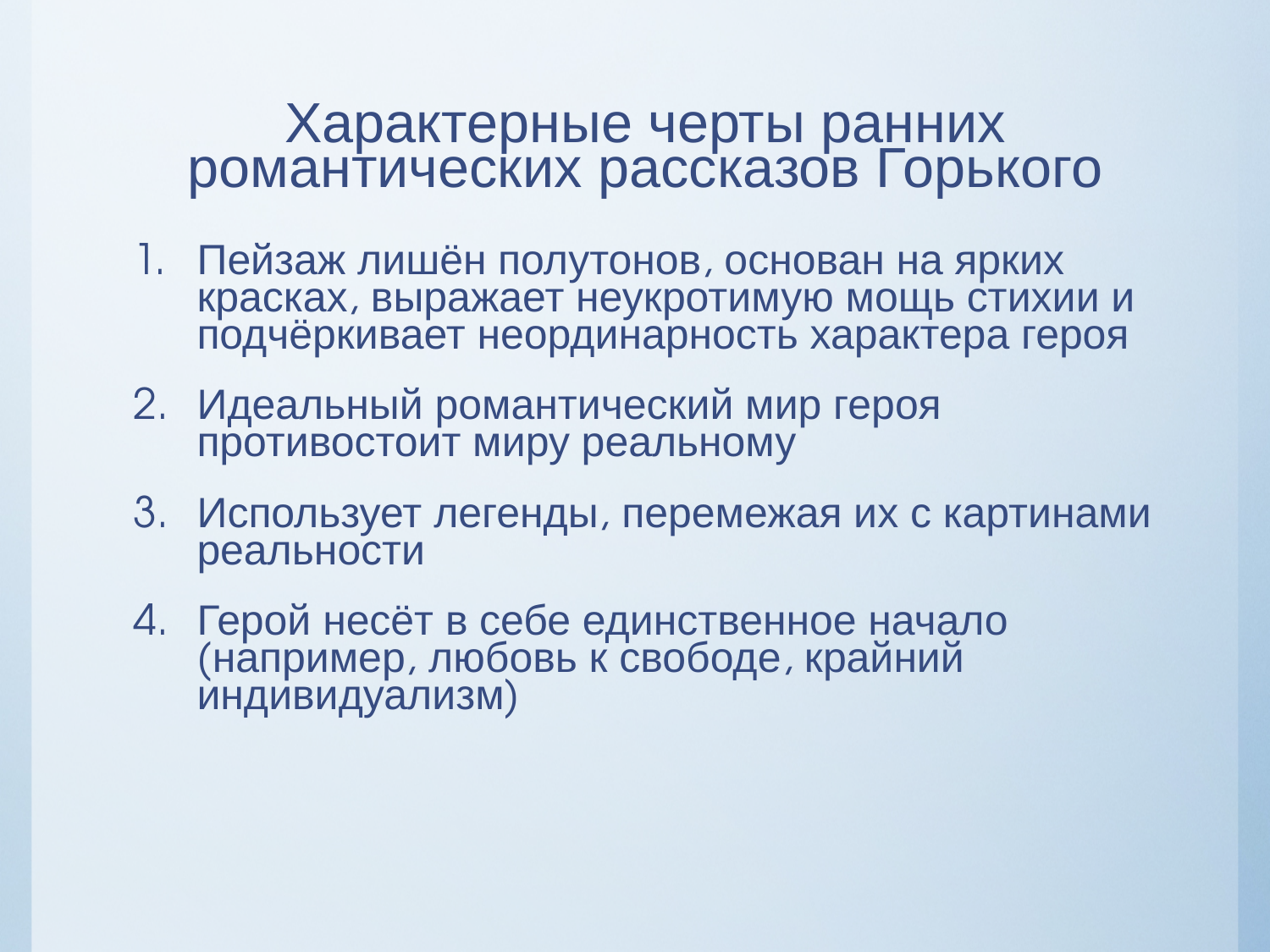

# Характерные черты ранних романтических рассказов Горького
Пейзаж лишён полутонов, основан на ярких красках, выражает неукротимую мощь стихии и подчёркивает неординарность характера героя
Идеальный романтический мир героя противостоит миру реальному
Использует легенды, перемежая их с картинами реальности
Герой несёт в себе единственное начало (например, любовь к свободе, крайний индивидуализм)